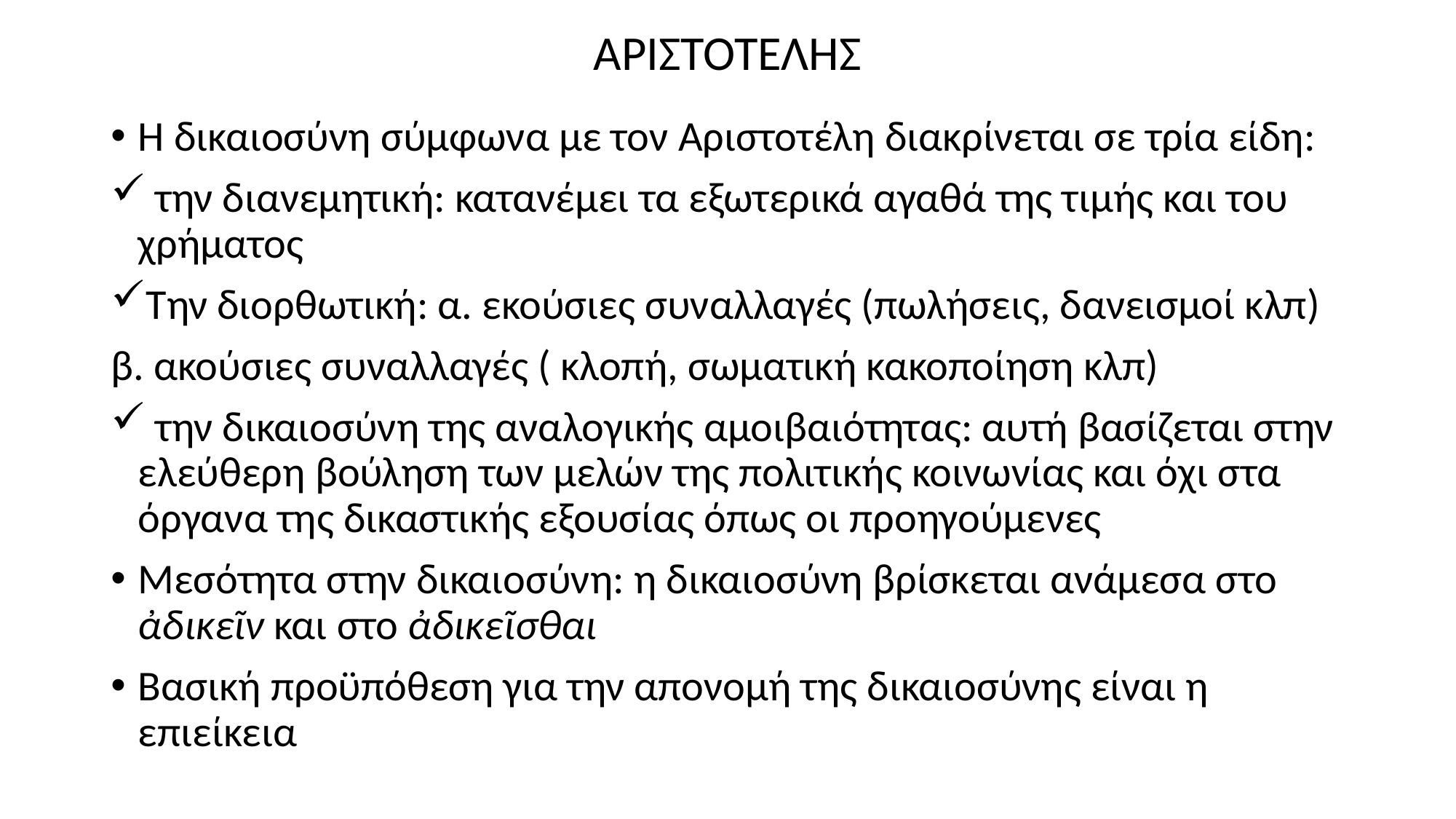

# ΑΡΙΣΤΟΤΕΛΗΣ
Η δικαιοσύνη σύμφωνα με τον Αριστοτέλη διακρίνεται σε τρία είδη:
 την διανεμητική: κατανέμει τα εξωτερικά αγαθά της τιμής και του χρήματος
Την διορθωτική: α. εκούσιες συναλλαγές (πωλήσεις, δανεισμοί κλπ)
β. ακούσιες συναλλαγές ( κλοπή, σωματική κακοποίηση κλπ)
 την δικαιοσύνη της αναλογικής αμοιβαιότητας: αυτή βασίζεται στην ελεύθερη βούληση των μελών της πολιτικής κοινωνίας και όχι στα όργανα της δικαστικής εξουσίας όπως οι προηγούμενες
Μεσότητα στην δικαιοσύνη: η δικαιοσύνη βρίσκεται ανάμεσα στο ἀδικεῖν και στο ἀδικεῖσθαι
Βασική προϋπόθεση για την απονομή της δικαιοσύνης είναι η επιείκεια